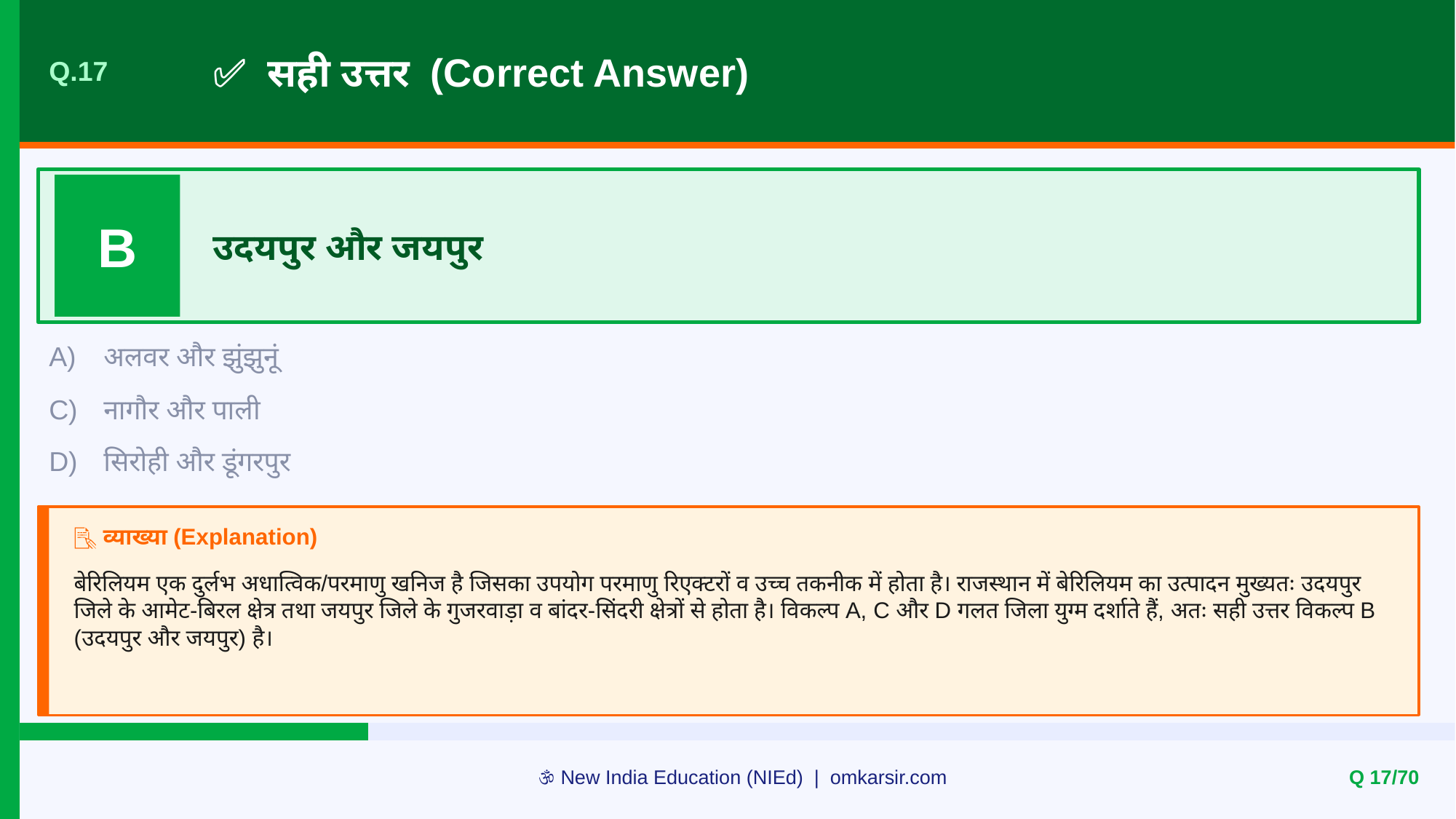

✅  सही उत्तर  (Correct Answer)
Q.17

B
उदयपुर और जयपुर
A)
अलवर और झुंझुनूं
C)
नागौर और पाली
D)
सिरोही और डूंगरपुर

📝 व्याख्या (Explanation)
बेरिलियम एक दुर्लभ अधात्विक/परमाणु खनिज है जिसका उपयोग परमाणु रिएक्टरों व उच्च तकनीक में होता है। राजस्थान में बेरिलियम का उत्पादन मुख्यतः उदयपुर जिले के आमेट-बिरल क्षेत्र तथा जयपुर जिले के गुजरवाड़ा व बांदर-सिंदरी क्षेत्रों से होता है। विकल्प A, C और D गलत जिला युग्म दर्शाते हैं, अतः सही उत्तर विकल्प B (उदयपुर और जयपुर) है।

🕉️ New India Education (NIEd)  |  omkarsir.com
Q 17/70